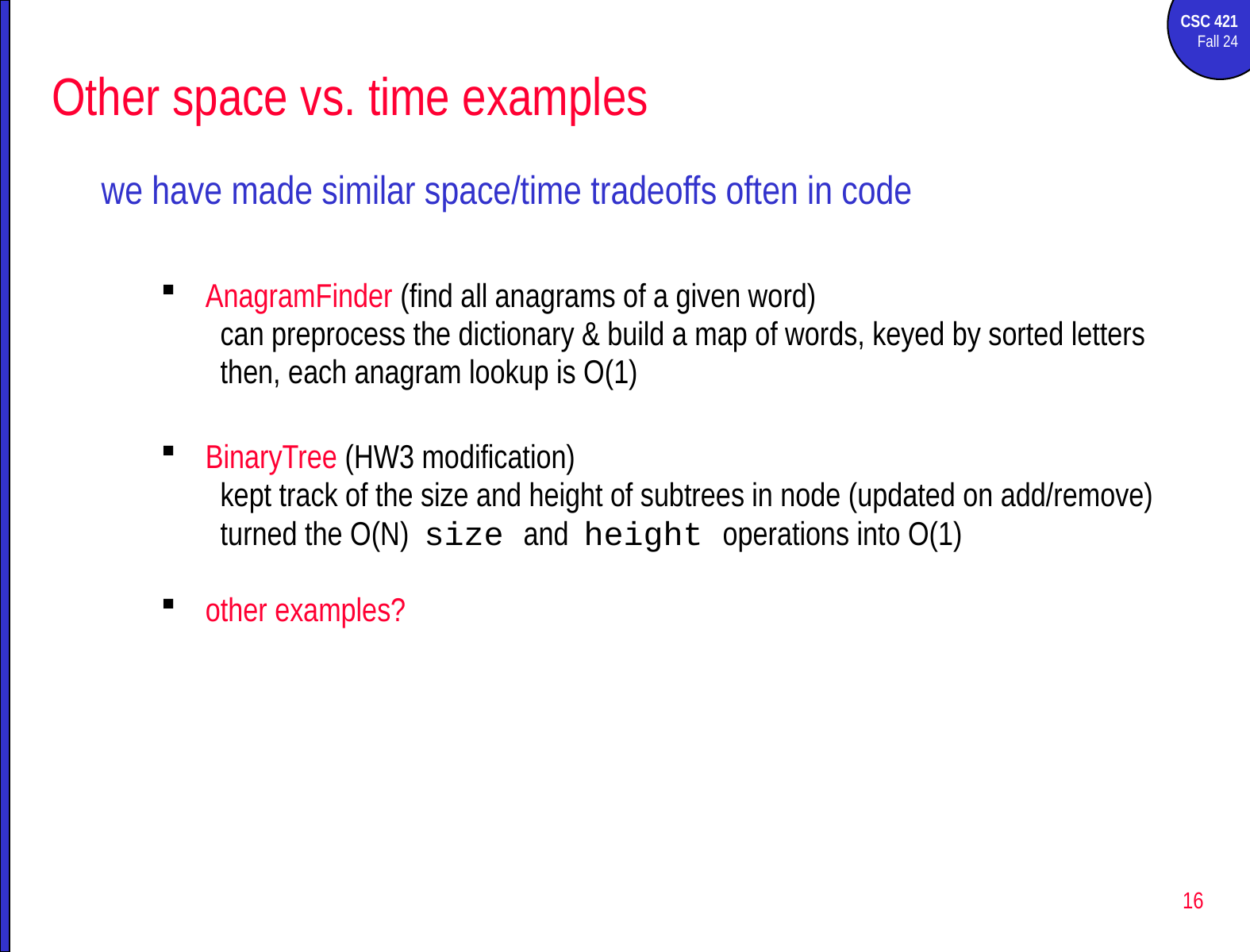

# Other space vs. time examples
we have made similar space/time tradeoffs often in code

 AnagramFinder (find all anagrams of a given word)
can preprocess the dictionary & build a map of words, keyed by sorted letters
then, each anagram lookup is O(1)

 BinaryTree (HW3 modification)
kept track of the size and height of subtrees in node (updated on add/remove)
turned the O(N)  size and  height operations into O(1)

 other examples?
16